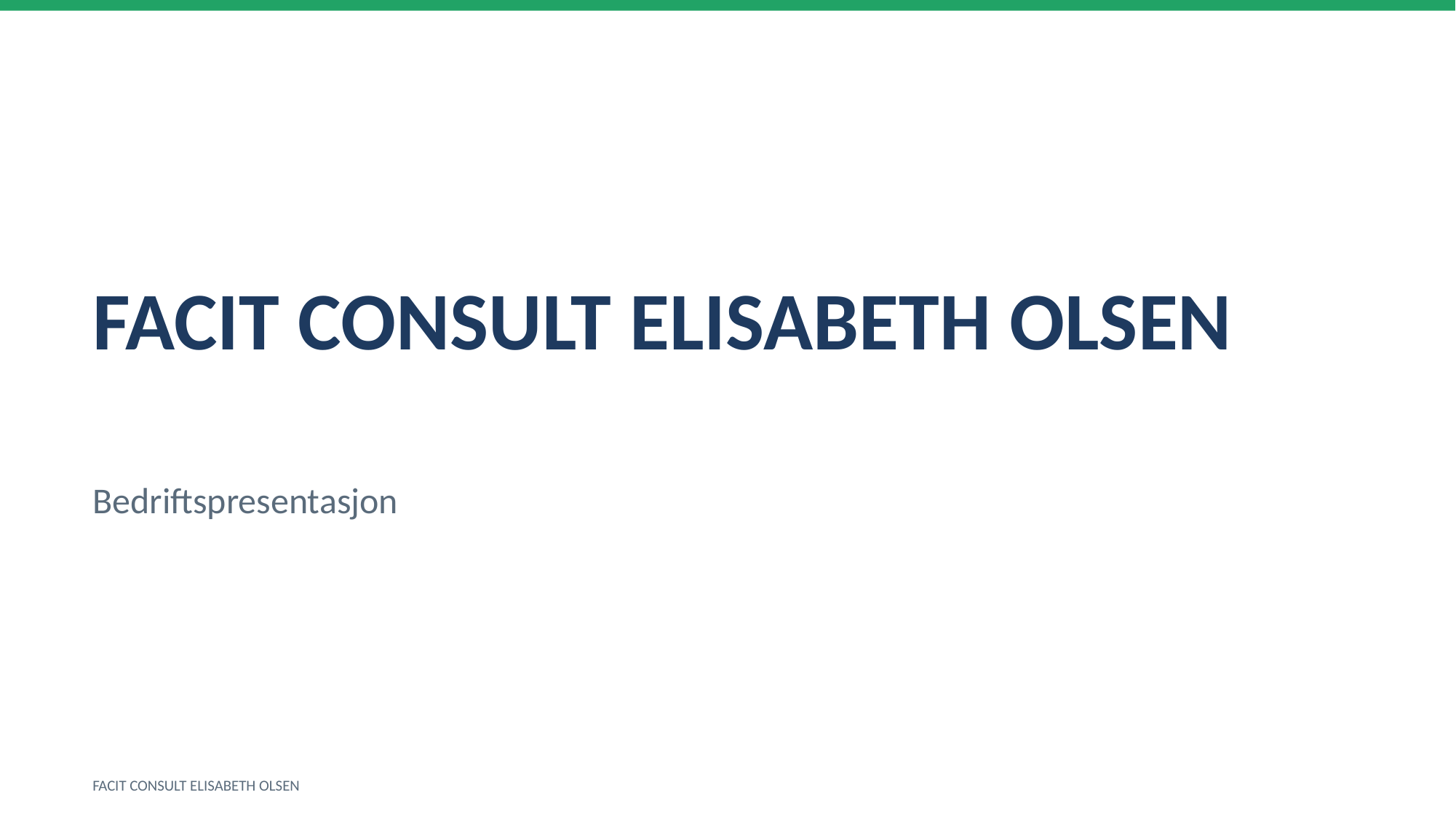

FACIT CONSULT ELISABETH OLSEN
Bedriftspresentasjon
FACIT CONSULT ELISABETH OLSEN